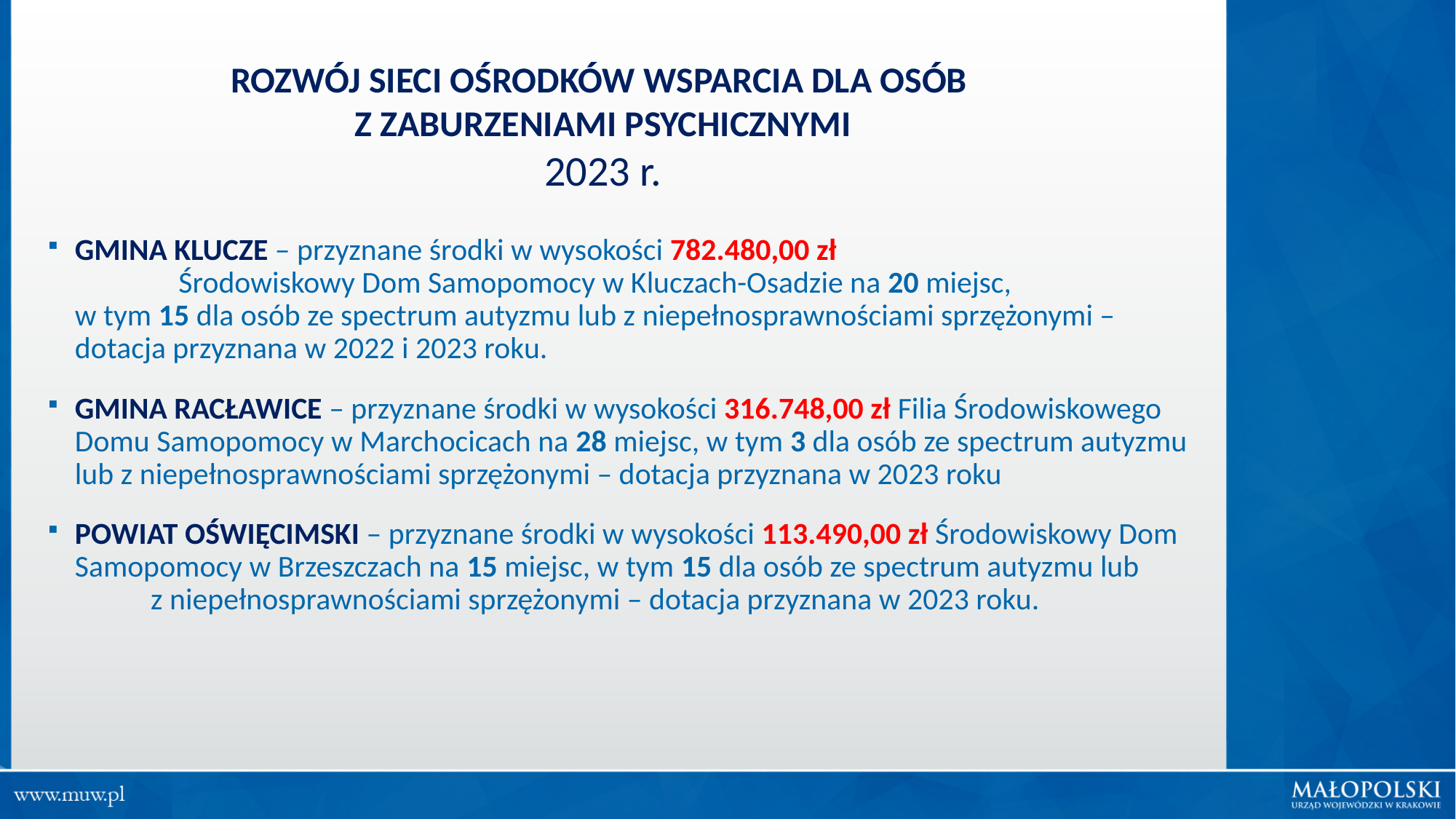

ROZWÓJ SIECI OŚRODKÓW WSPARCIA DLA OSÓB
Z ZABURZENIAMI PSYCHICZNYMI
2023 r.

GMINA KLUCZE – przyznane środki w wysokości 782.480,00 zł                                                                     Środowiskowy Dom Samopomocy w Kluczach-Osadzie na 20 miejsc,
w tym 15 dla osób ze spectrum autyzmu lub z niepełnosprawnościami sprzężonymi – dotacja przyznana w 2022 i 2023 roku.
GMINA RACŁAWICE – przyznane środki w wysokości 316.748,00 zł Filia Środowiskowego Domu Samopomocy w Marchocicach na 28 miejsc, w tym 3 dla osób ze spectrum autyzmu lub z niepełnosprawnościami sprzężonymi – dotacja przyznana w 2023 roku
POWIAT OŚWIĘCIMSKI – przyznane środki w wysokości 113.490,00 zł Środowiskowy Dom Samopomocy w Brzeszczach na 15 miejsc, w tym 15 dla osób ze spectrum autyzmu lub                     z niepełnosprawnościami sprzężonymi – dotacja przyznana w 2023 roku.